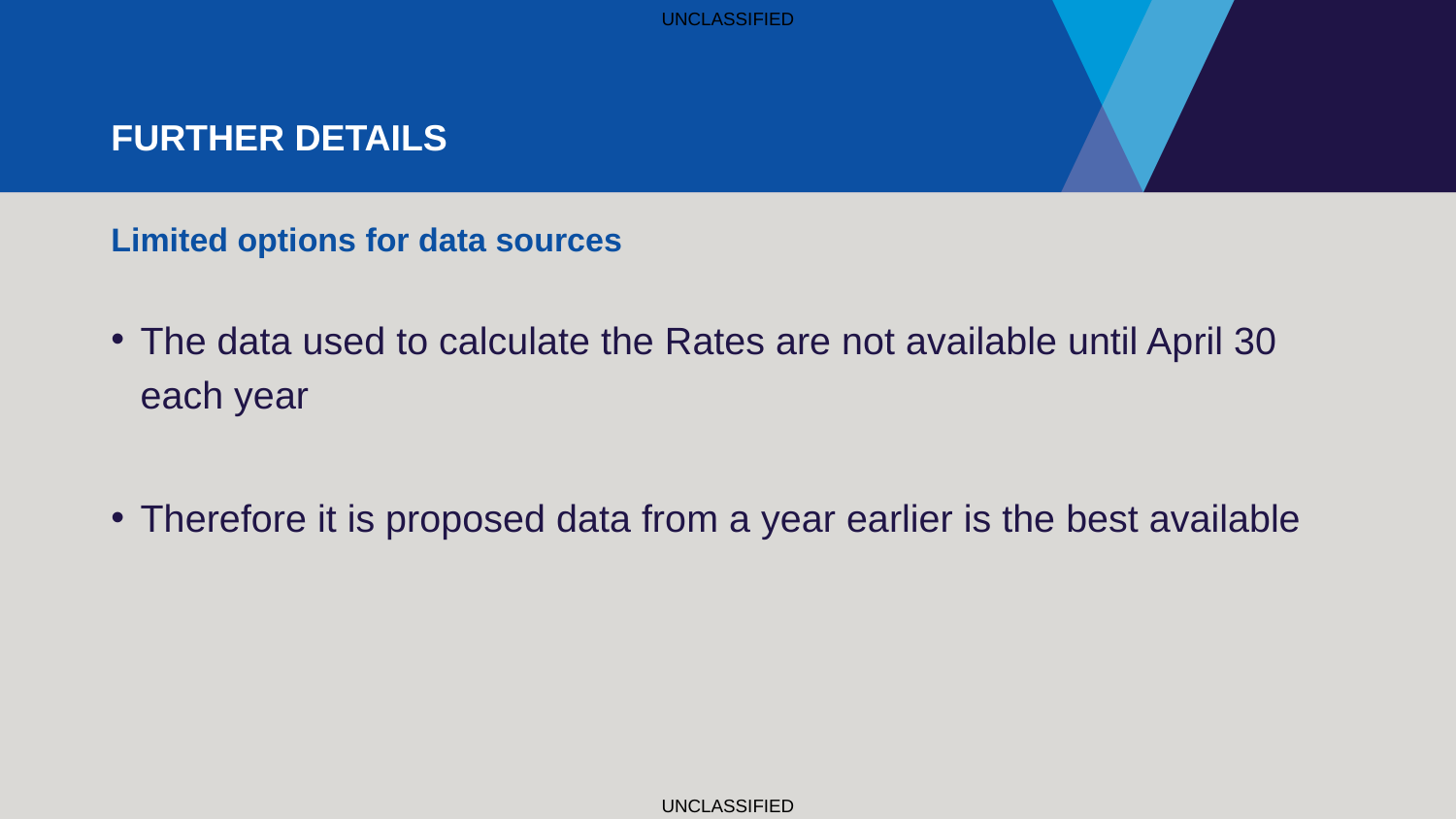

# Further Details
Limited options for data sources

The data used to calculate the Rates are not available until April 30 each year

Therefore it is proposed data from a year earlier is the best available